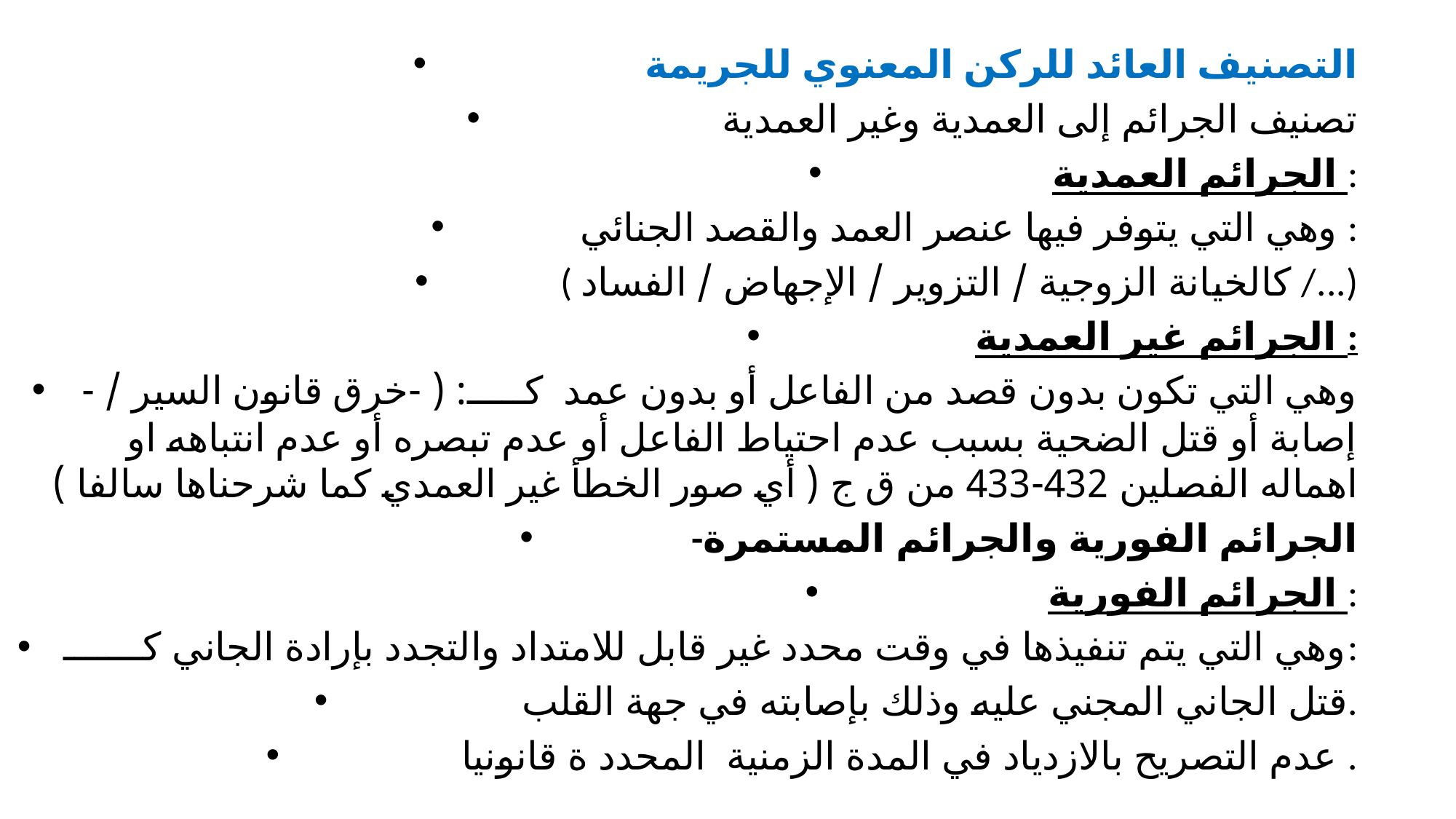

#
	التصنيف العائد للركن المعنوي للجريمة
	 تصنيف الجرائم إلى العمدية وغير العمدية
الجرائم العمدية :
وهي التي يتوفر فيها عنصر العمد والقصد الجنائي :
( كالخيانة الزوجية / التزوير / الإجهاض / الفساد /...)
الجرائم غير العمدية :
وهي التي تكون بدون قصد من الفاعل أو بدون عمد  كـــــ: ( -خرق قانون السير / - إصابة أو قتل الضحية بسبب عدم احتياط الفاعل أو عدم تبصره أو عدم انتباهه او اهماله الفصلين 432-433 من ق ج ( أي صور الخطأ غير العمدي كما شرحناها سالفا )
-الجرائم الفورية والجرائم المستمرة
الجرائم الفورية :
وهي التي يتم تنفيذها في وقت محدد غير قابل للامتداد والتجدد بإرادة الجاني كـــــــ:
	قتل الجاني المجني عليه وذلك بإصابته في جهة القلب.
	عدم التصريح بالازدياد في المدة الزمنية  المحدد ة قانونيا .